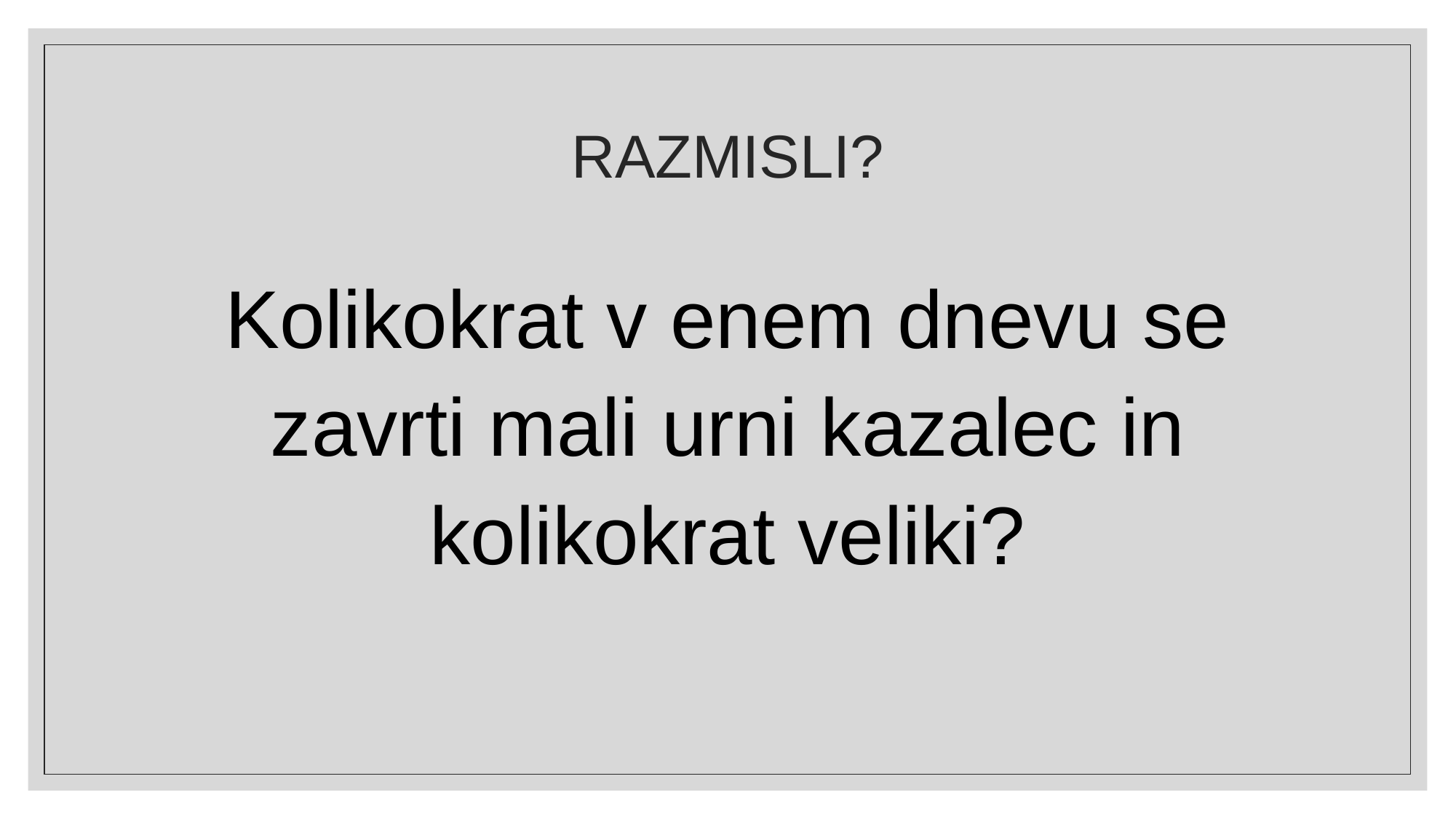

# RAZMISLI?
Kolikokrat v enem dnevu se zavrti mali urni kazalec in kolikokrat veliki?